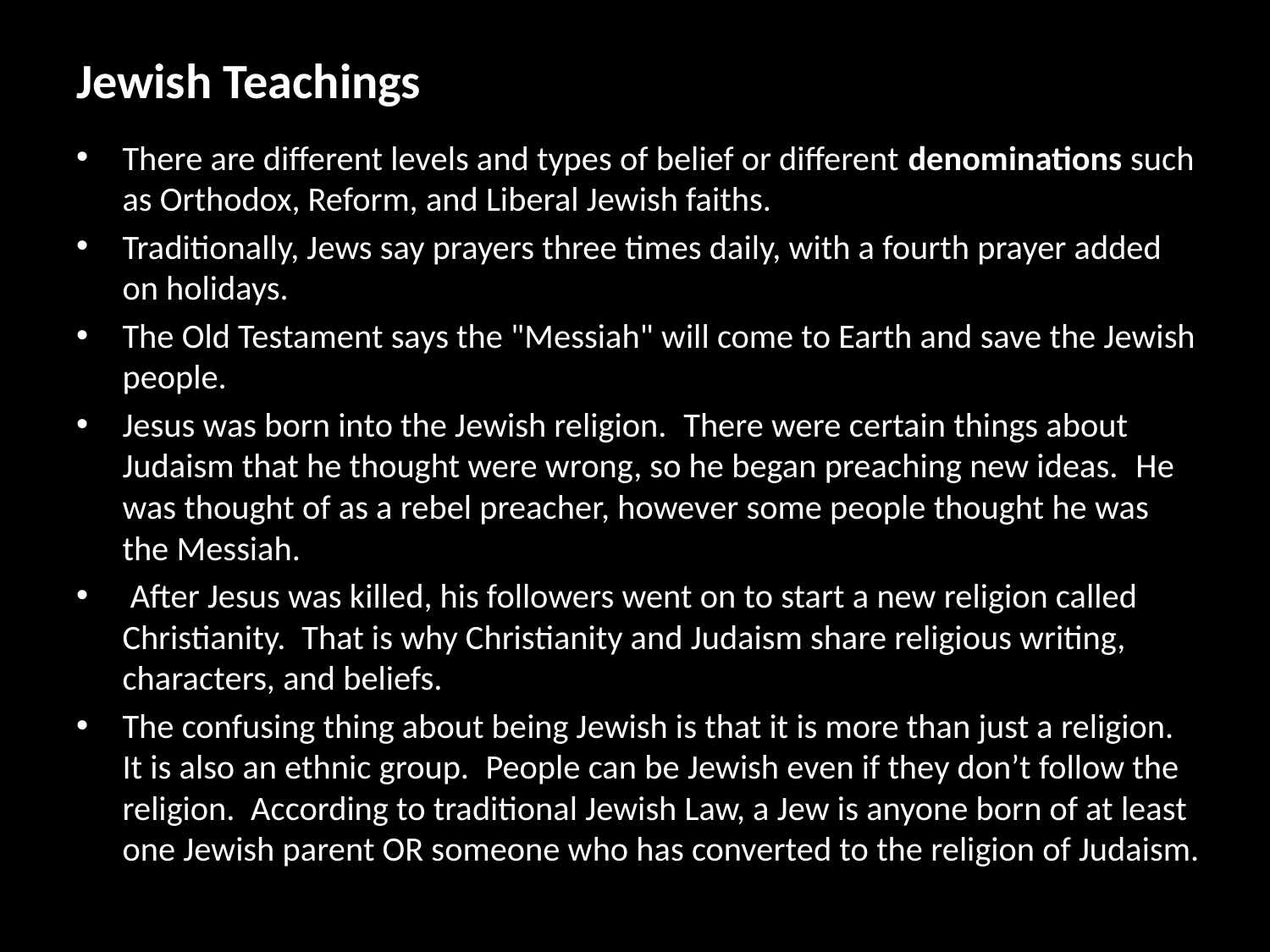

# Jewish Teachings
There are different levels and types of belief or different denominations such as Orthodox, Reform, and Liberal Jewish faiths.
Traditionally, Jews say prayers three times daily, with a fourth prayer added on holidays.
The Old Testament says the "Messiah" will come to Earth and save the Jewish people.
Jesus was born into the Jewish religion.  There were certain things about Judaism that he thought were wrong, so he began preaching new ideas.  He was thought of as a rebel preacher, however some people thought he was the Messiah.
 After Jesus was killed, his followers went on to start a new religion called Christianity.  That is why Christianity and Judaism share religious writing, characters, and beliefs.
The confusing thing about being Jewish is that it is more than just a religion.  It is also an ethnic group.  People can be Jewish even if they don’t follow the religion.  According to traditional Jewish Law, a Jew is anyone born of at least one Jewish parent OR someone who has converted to the religion of Judaism.